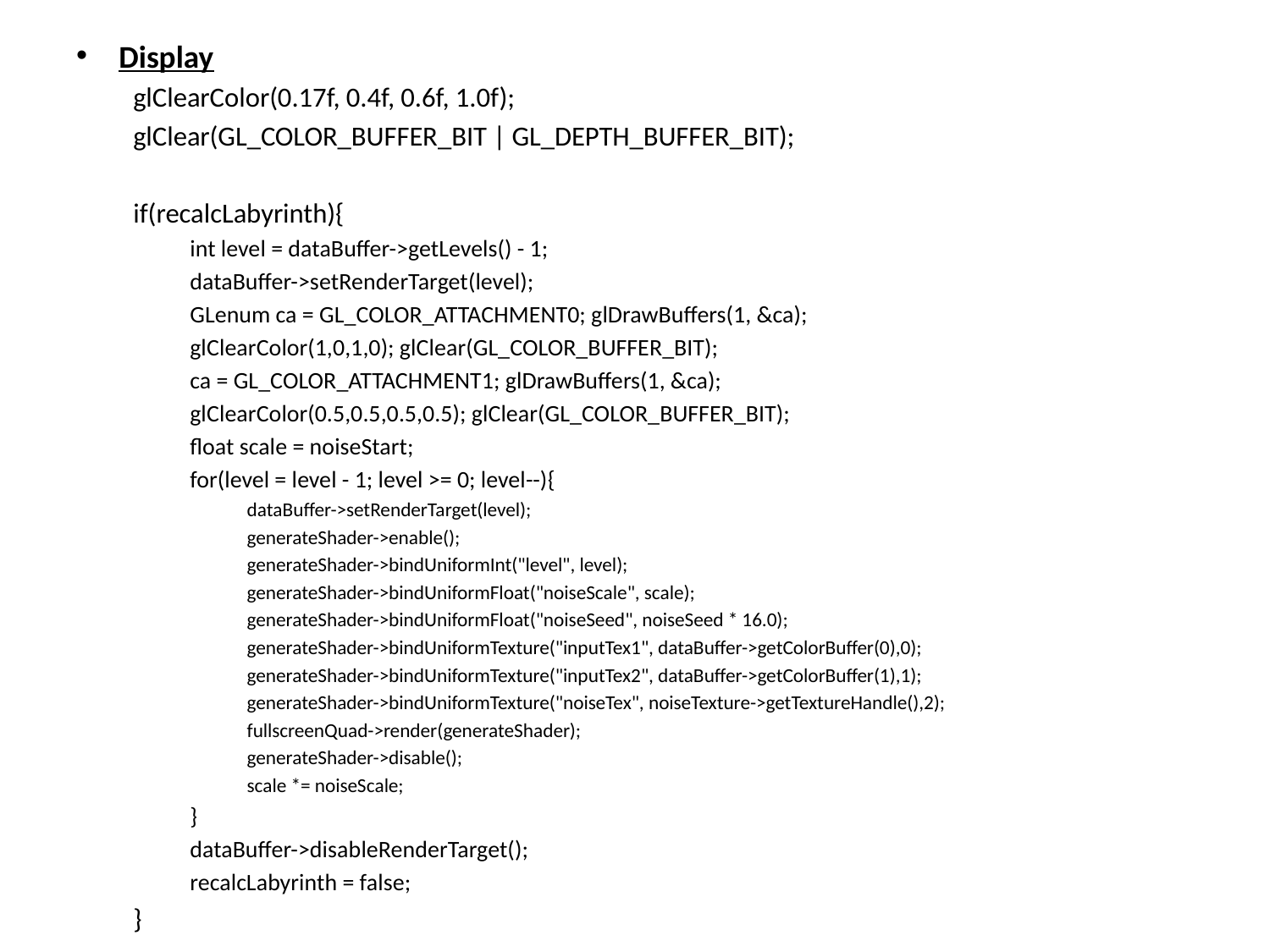

Display
glClearColor(0.17f, 0.4f, 0.6f, 1.0f);
glClear(GL_COLOR_BUFFER_BIT | GL_DEPTH_BUFFER_BIT);

if(recalcLabyrinth){
int level = dataBuffer->getLevels() - 1;
dataBuffer->setRenderTarget(level);
GLenum ca = GL_COLOR_ATTACHMENT0; glDrawBuffers(1, &ca);
glClearColor(1,0,1,0); glClear(GL_COLOR_BUFFER_BIT);
ca = GL_COLOR_ATTACHMENT1; glDrawBuffers(1, &ca);
glClearColor(0.5,0.5,0.5,0.5); glClear(GL_COLOR_BUFFER_BIT);
float scale = noiseStart;
for(level = level - 1; level >= 0; level--){
dataBuffer->setRenderTarget(level);
generateShader->enable();
generateShader->bindUniformInt("level", level);
generateShader->bindUniformFloat("noiseScale", scale);
generateShader->bindUniformFloat("noiseSeed", noiseSeed * 16.0);
generateShader->bindUniformTexture("inputTex1", dataBuffer->getColorBuffer(0),0);
generateShader->bindUniformTexture("inputTex2", dataBuffer->getColorBuffer(1),1);
generateShader->bindUniformTexture("noiseTex", noiseTexture->getTextureHandle(),2);
fullscreenQuad->render(generateShader);
generateShader->disable();
scale *= noiseScale;
}
dataBuffer->disableRenderTarget();
recalcLabyrinth = false;
}